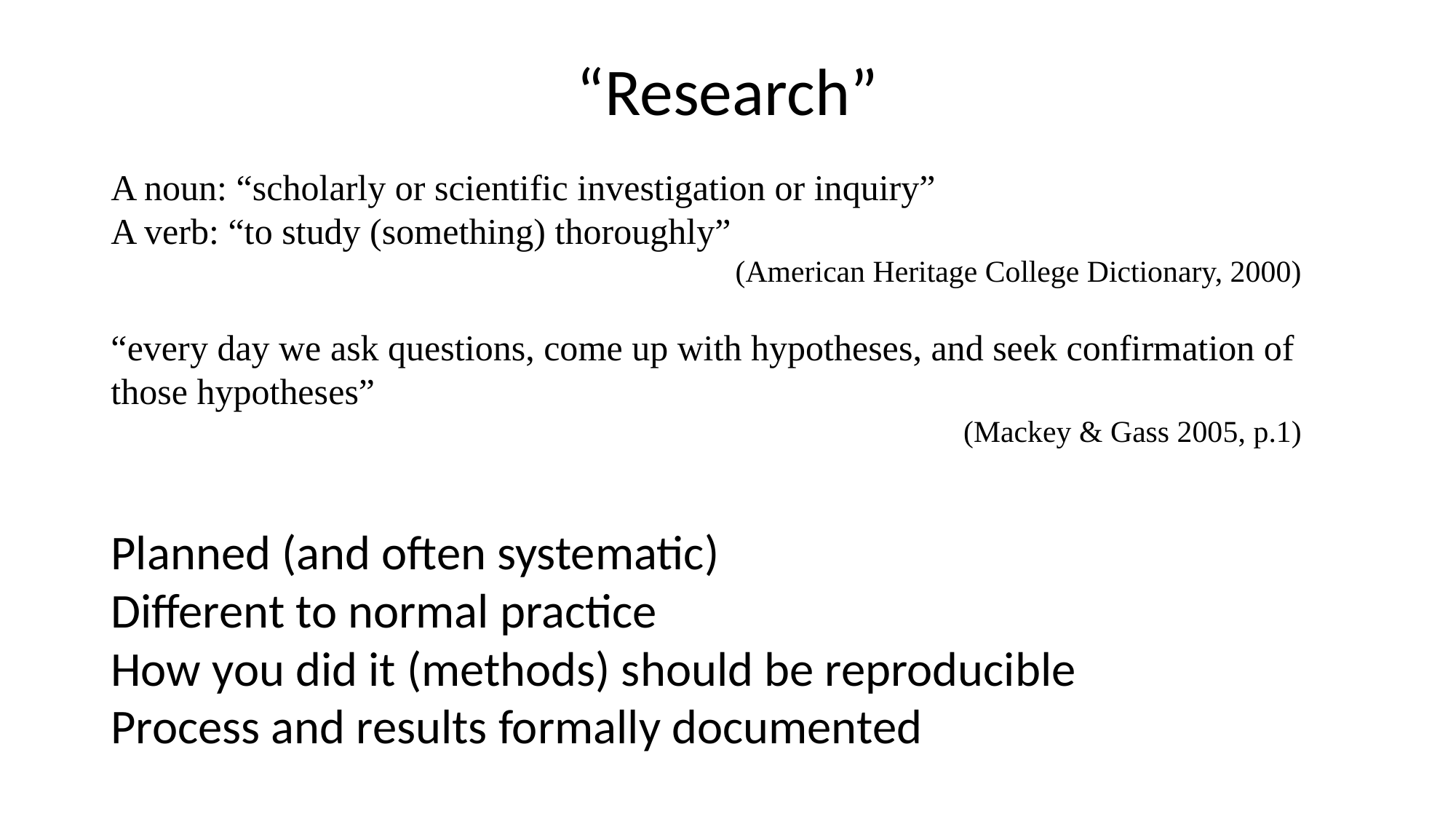

# “Research”
A noun: “scholarly or scientific investigation or inquiry”
A verb: “to study (something) thoroughly”
(American Heritage College Dictionary, 2000)

“every day we ask questions, come up with hypotheses, and seek confirmation of those hypotheses”
(Mackey & Gass 2005, p.1)

Planned (and often systematic)
Different to normal practice
How you did it (methods) should be reproducible
Process and results formally documented